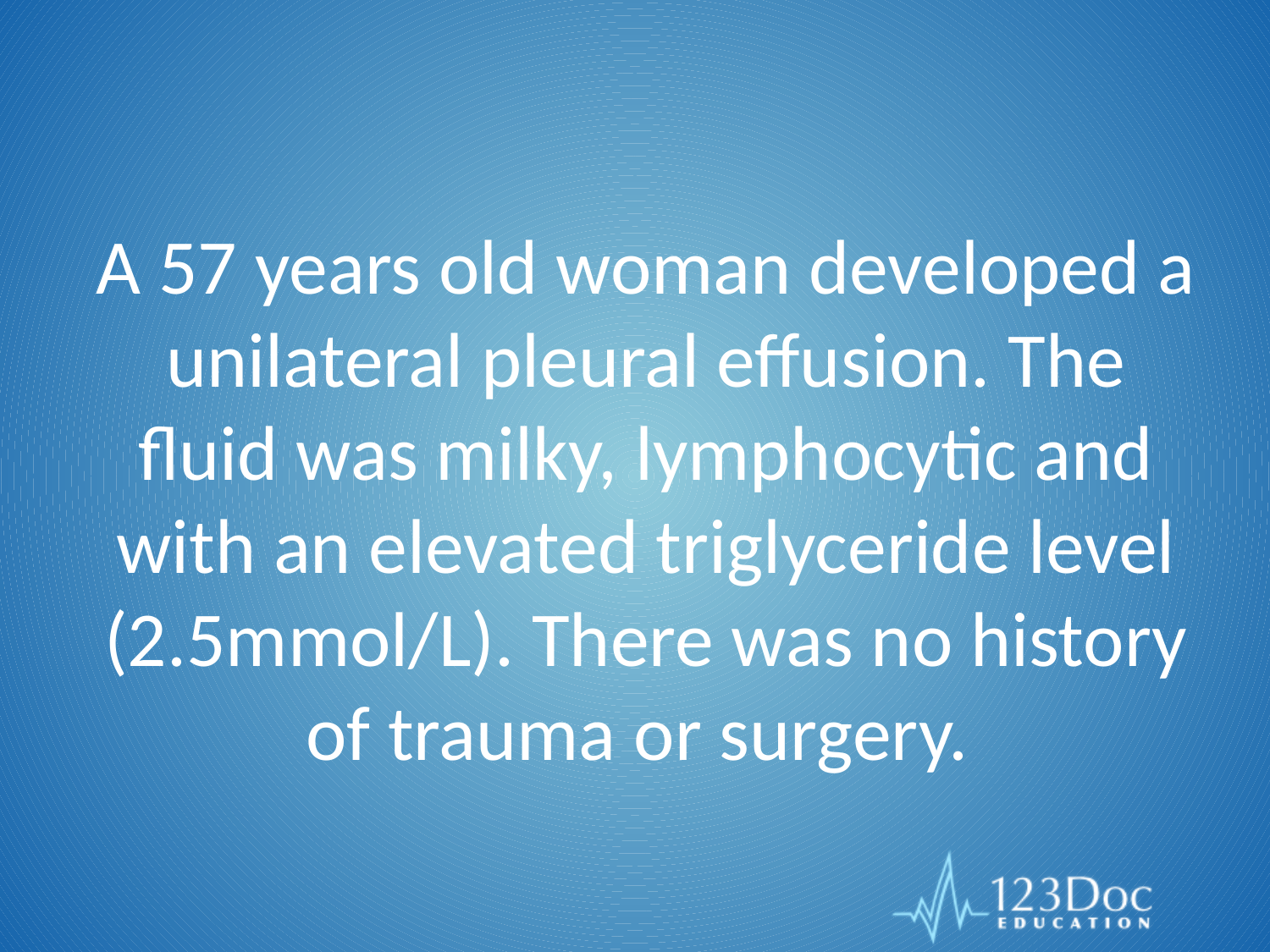

# A 57 years old woman developed a unilateral pleural effusion. The fluid was milky, lymphocytic and with an elevated triglyceride level (2.5mmol/L). There was no history of trauma or surgery.